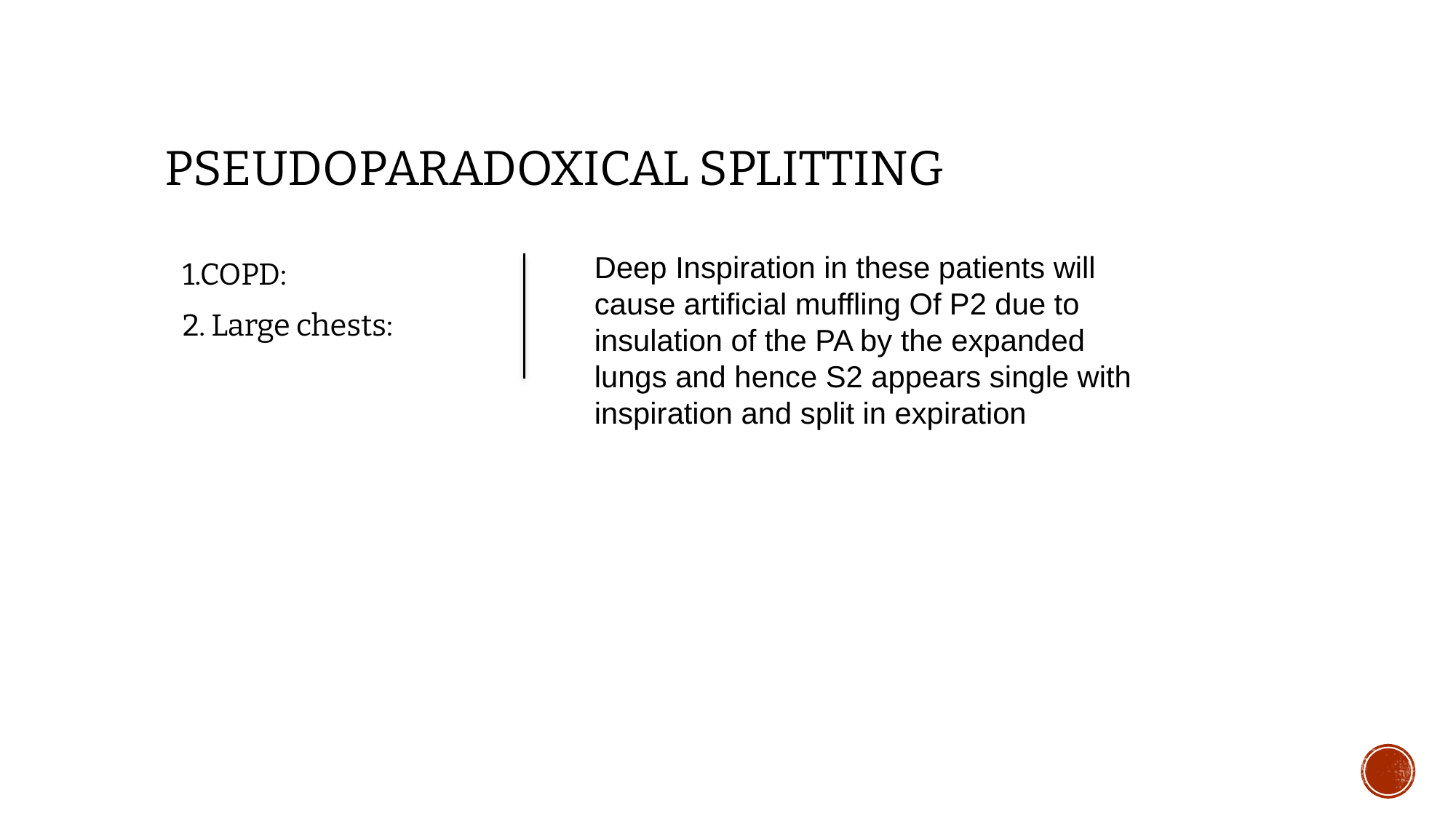

# PSEUDOPARADOXICAL SPLITTING
Deep Inspiration in these patients will cause artificial muffling Of P2 due to insulation of the PA by the expanded lungs and hence S2 appears single with inspiration and split in expiration
1.COPD:
2. Large chests: